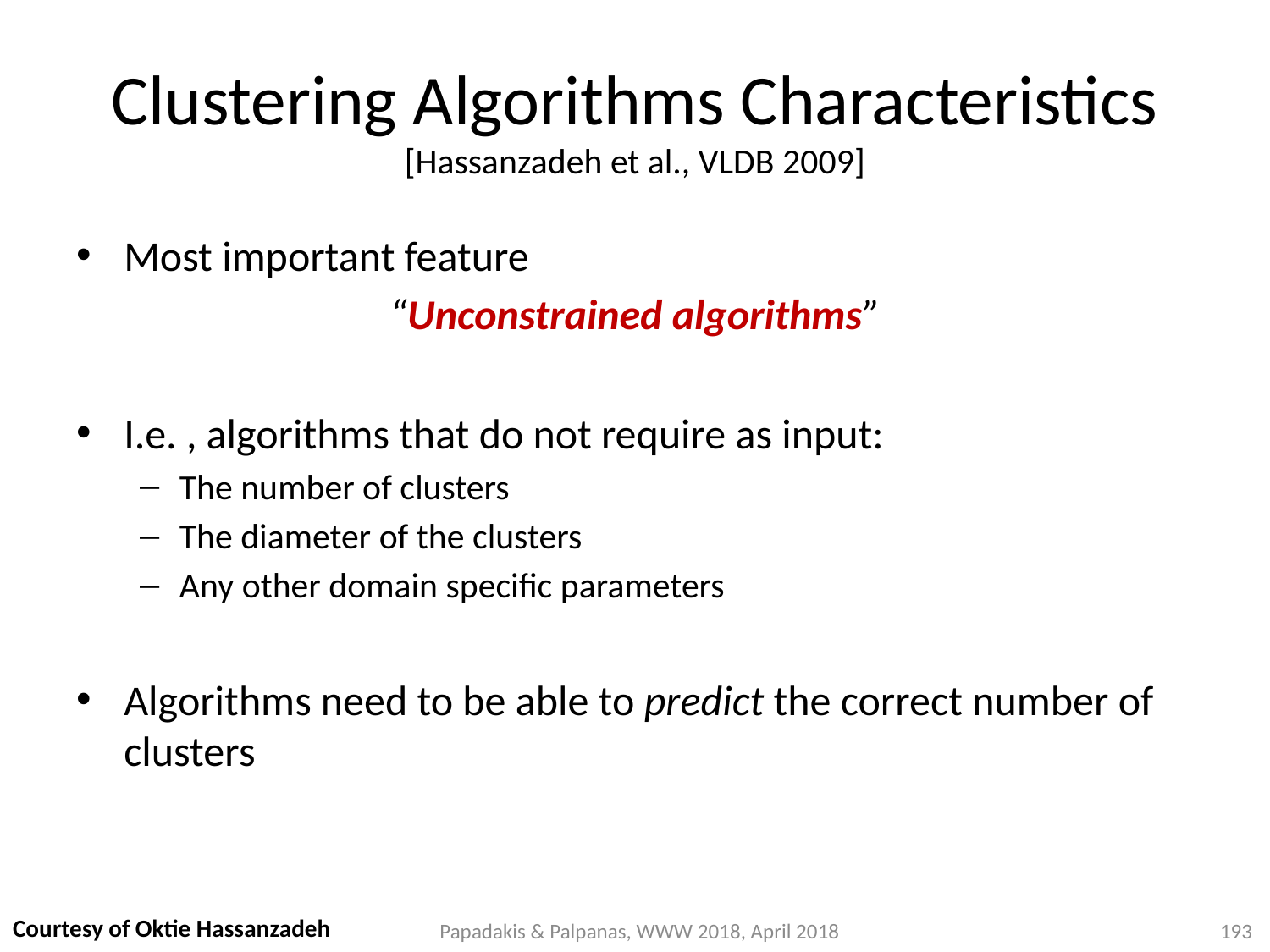

# Clustering Algorithms Characteristics [Hassanzadeh et al., VLDB 2009]
Most important feature
“Unconstrained algorithms”

I.e. , algorithms that do not require as input:
The number of clusters
The diameter of the clusters
Any other domain specific parameters

Algorithms need to be able to predict the correct number of clusters

Courtesy of Oktie Hassanzadeh
193
Papadakis & Palpanas, WWW 2018, April 2018
193